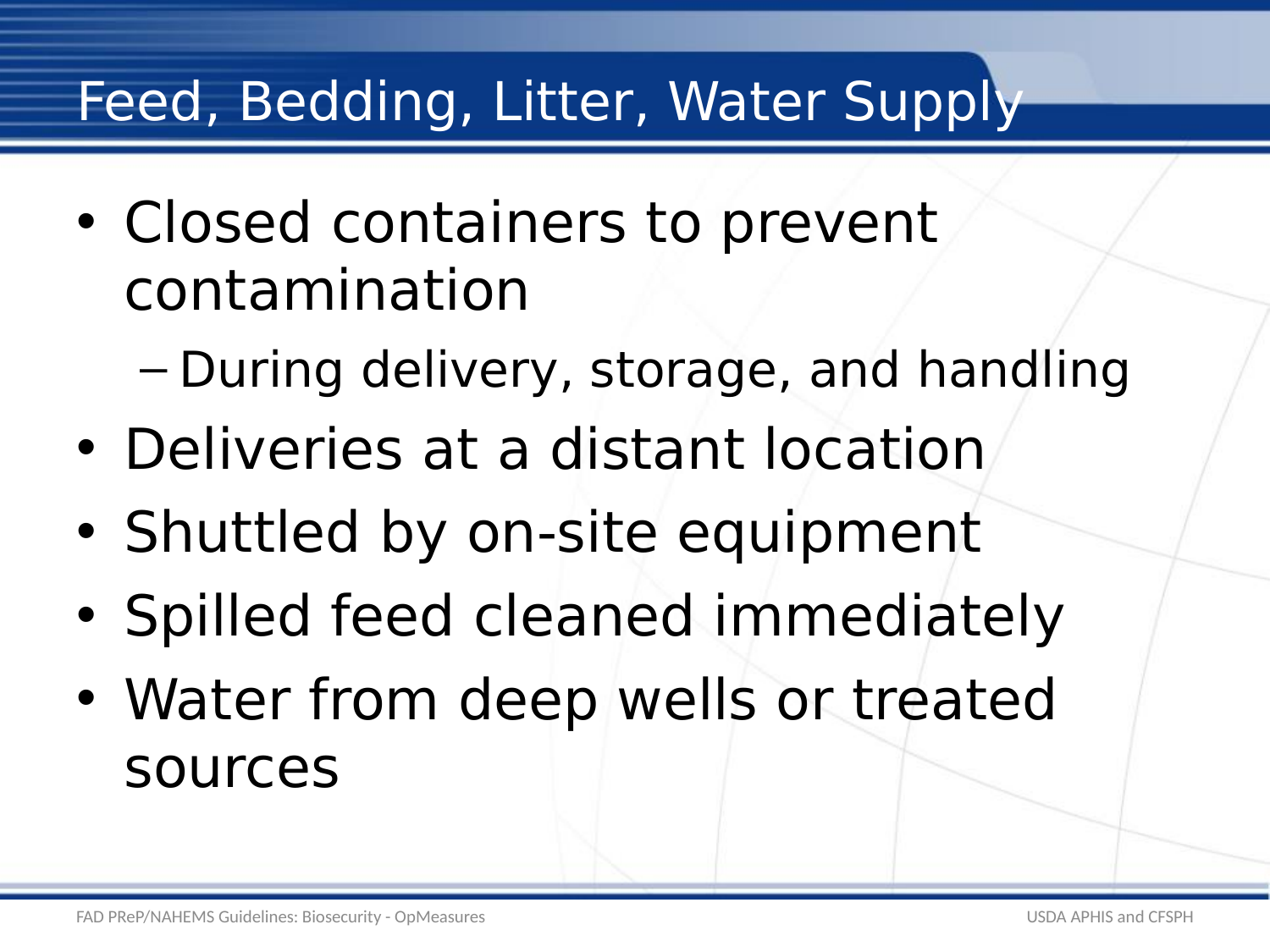

# Feed, Bedding, Litter, Water Supply
Closed containers to prevent contamination
During delivery, storage, and handling
Deliveries at a distant location
Shuttled by on-site equipment
Spilled feed cleaned immediately
Water from deep wells or treated sources

FAD PReP/NAHEMS Guidelines: Biosecurity - OpMeasures
USDA APHIS and CFSPH